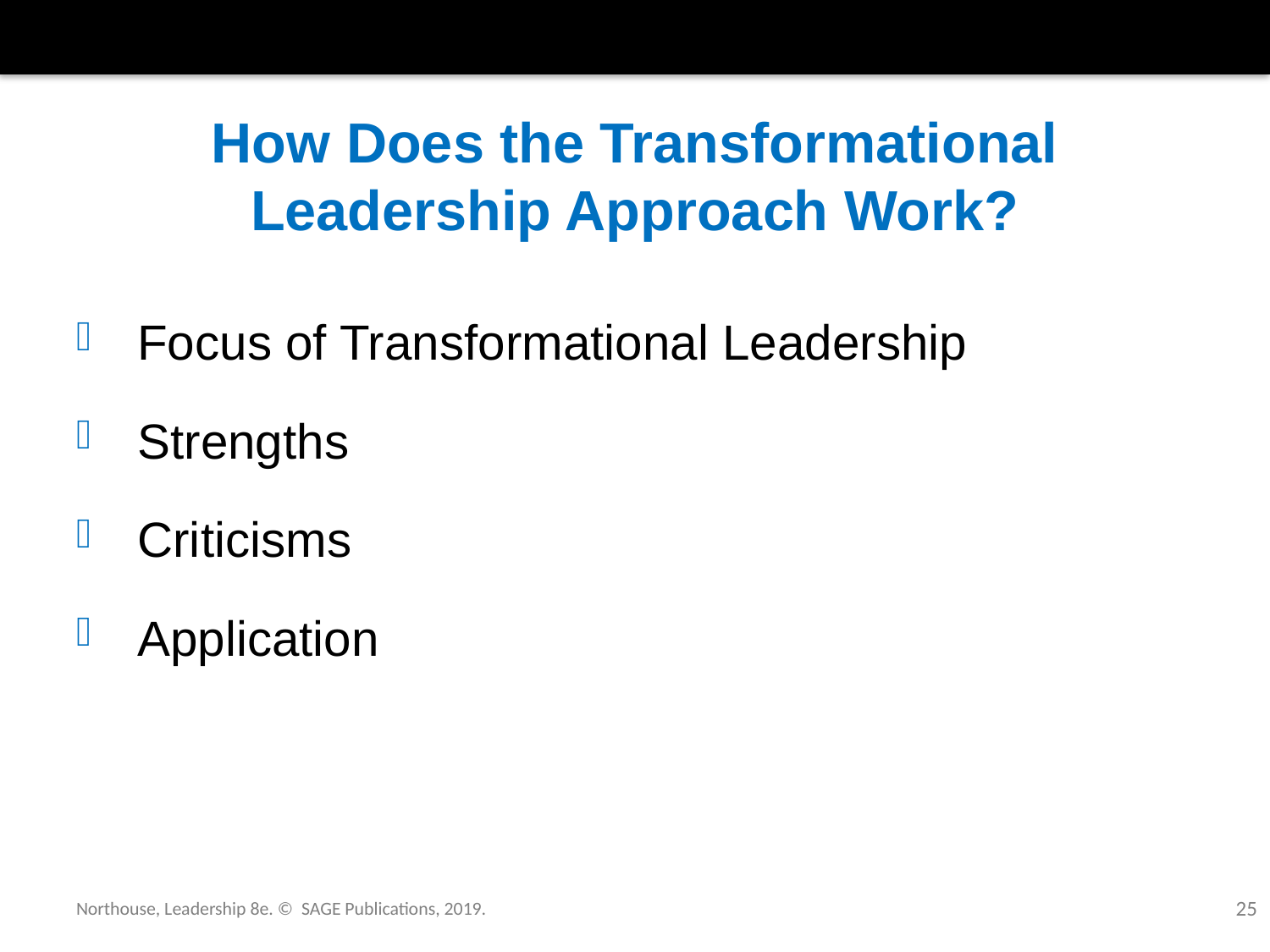

# How Does the Transformational Leadership Approach Work?
 Focus of Transformational Leadership
 Strengths
 Criticisms
 Application
Northouse, Leadership 8e. ©  SAGE Publications, 2019.
25